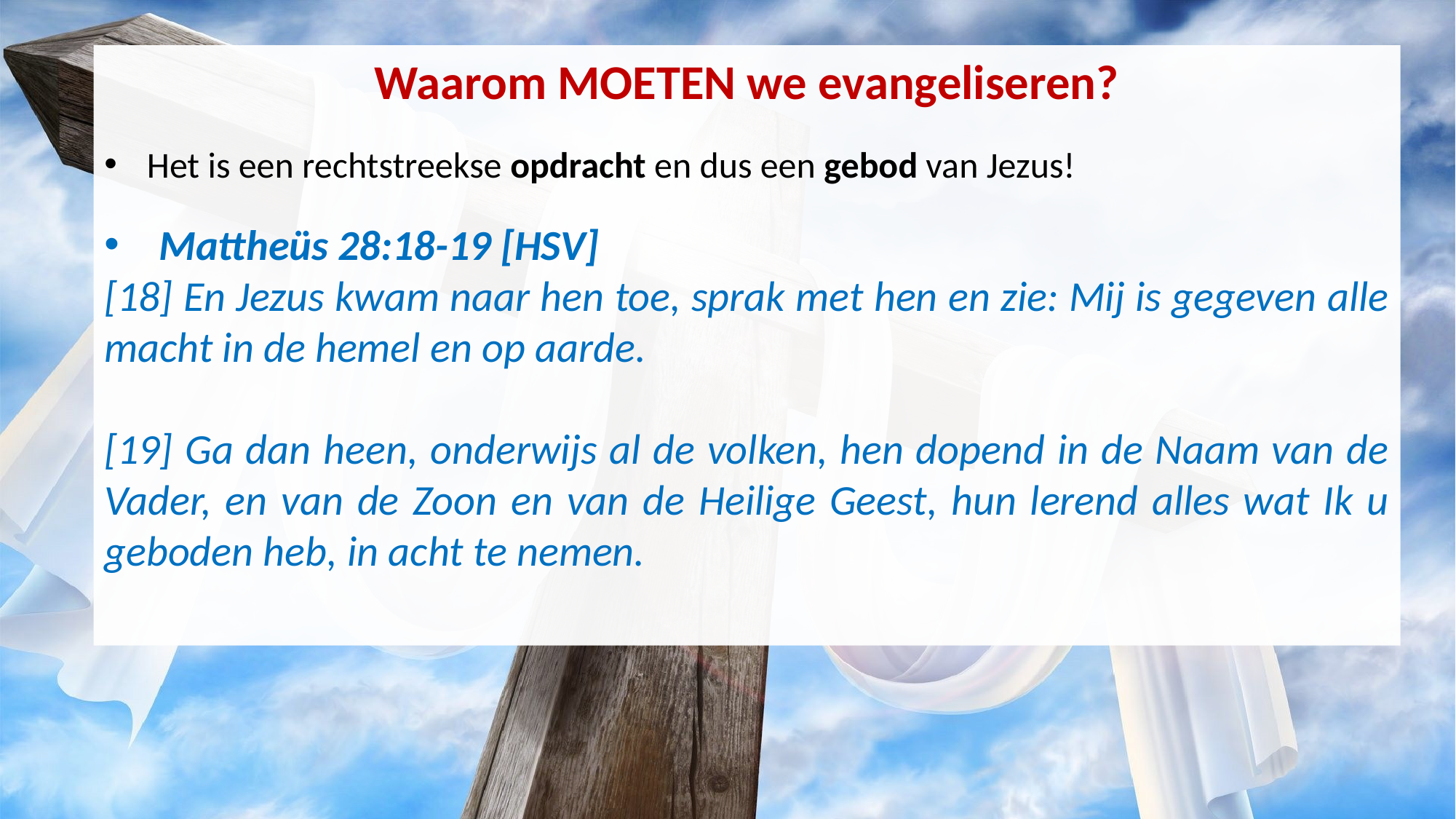

Waarom MOETEN we evangeliseren?

Het is een rechtstreekse opdracht en dus een gebod van Jezus!

Mattheüs 28:18-19 [HSV]
[18] En Jezus kwam naar hen toe, sprak met hen en zie: Mij is gegeven alle macht in de hemel en op aarde.

[19] Ga dan heen, onderwijs al de volken, hen dopend in de Naam van de Vader, en van de Zoon en van de Heilige Geest, hun lerend alles wat Ik u geboden heb, in acht te nemen.